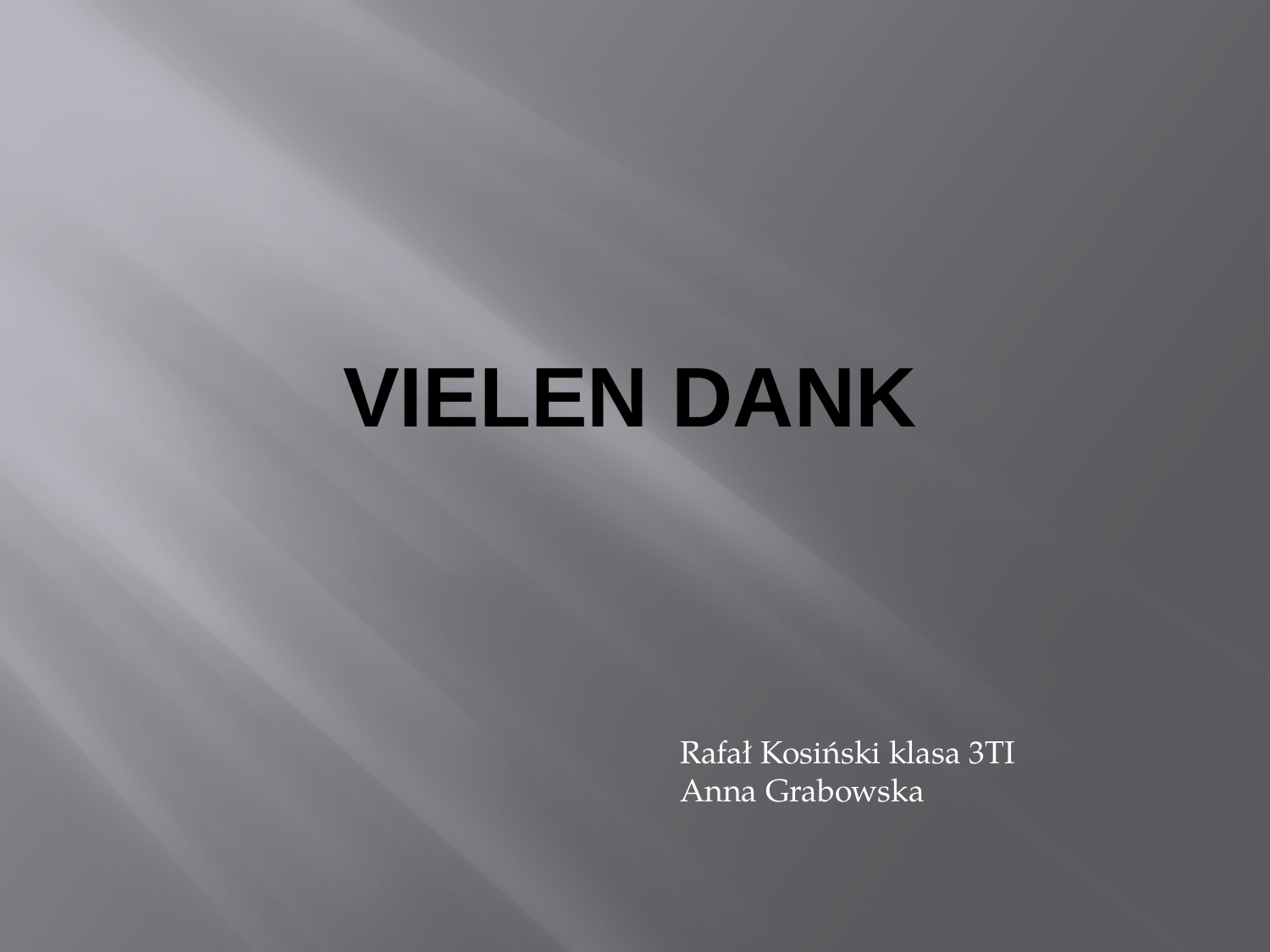

# Vielen Dank
Rafał Kosiński klasa 3TI
Anna Grabowska